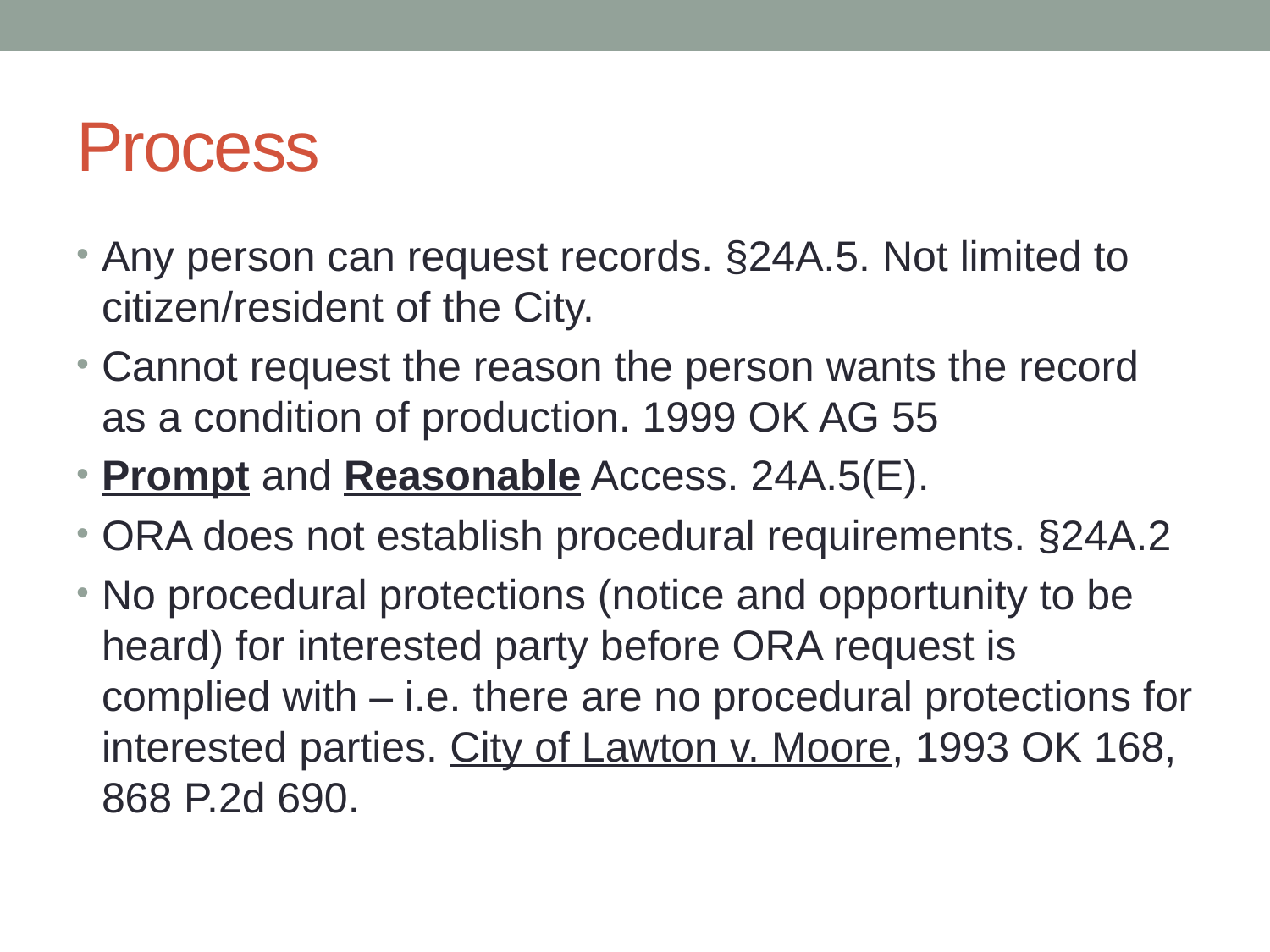

# Process
Any person can request records. §24A.5. Not limited to citizen/resident of the City.
Cannot request the reason the person wants the record as a condition of production. 1999 OK AG 55
Prompt and Reasonable Access. 24A.5(E).
ORA does not establish procedural requirements. §24A.2
No procedural protections (notice and opportunity to be heard) for interested party before ORA request is complied with – i.e. there are no procedural protections for interested parties. City of Lawton v. Moore, 1993 OK 168, 868 P.2d 690.